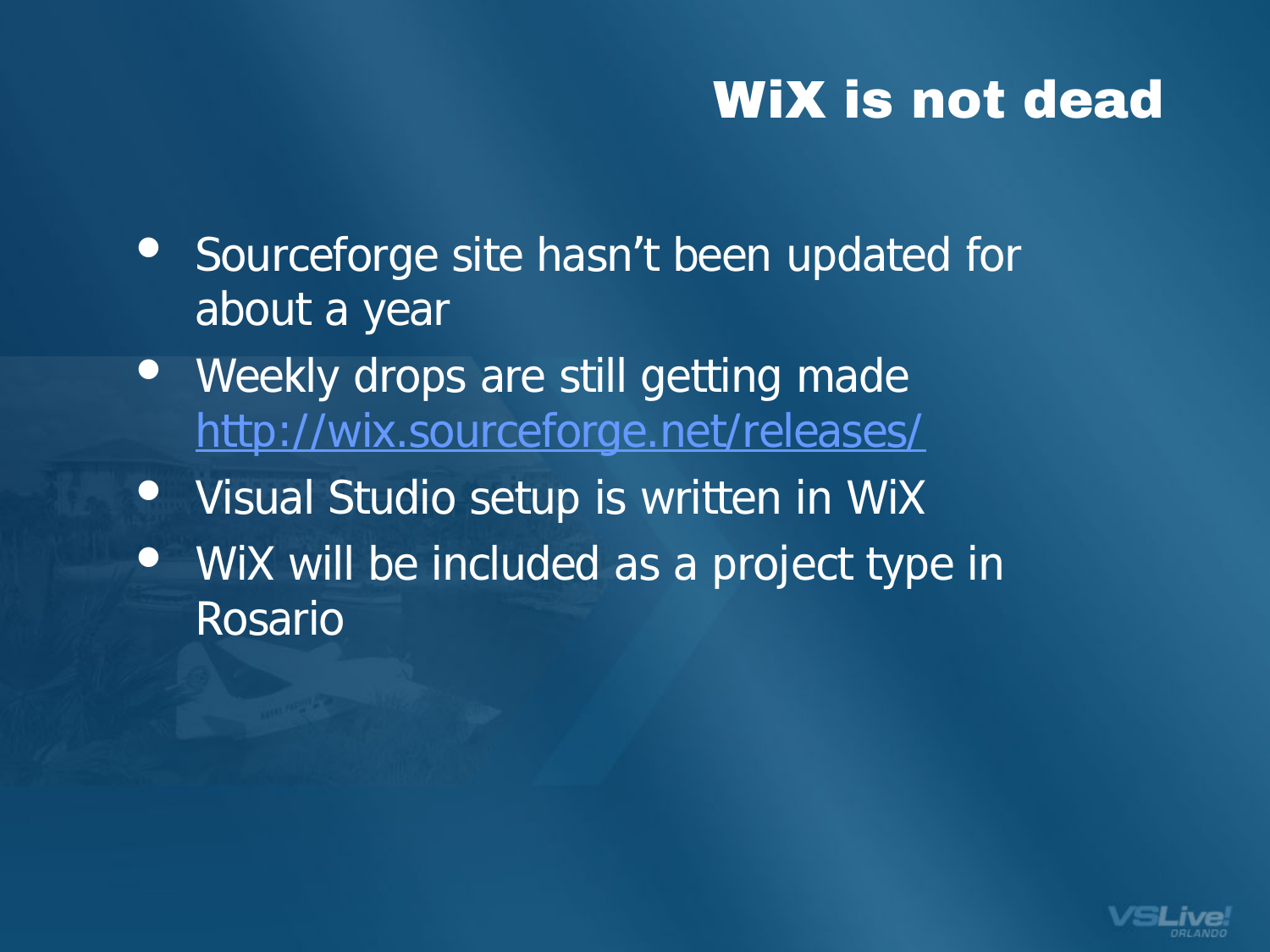

# WiX is not dead
Sourceforge site hasn’t been updated for about a year
Weekly drops are still getting made
http://wix.sourceforge.net/releases/
Visual Studio setup is written in WiX
WiX will be included as a project type in Rosario